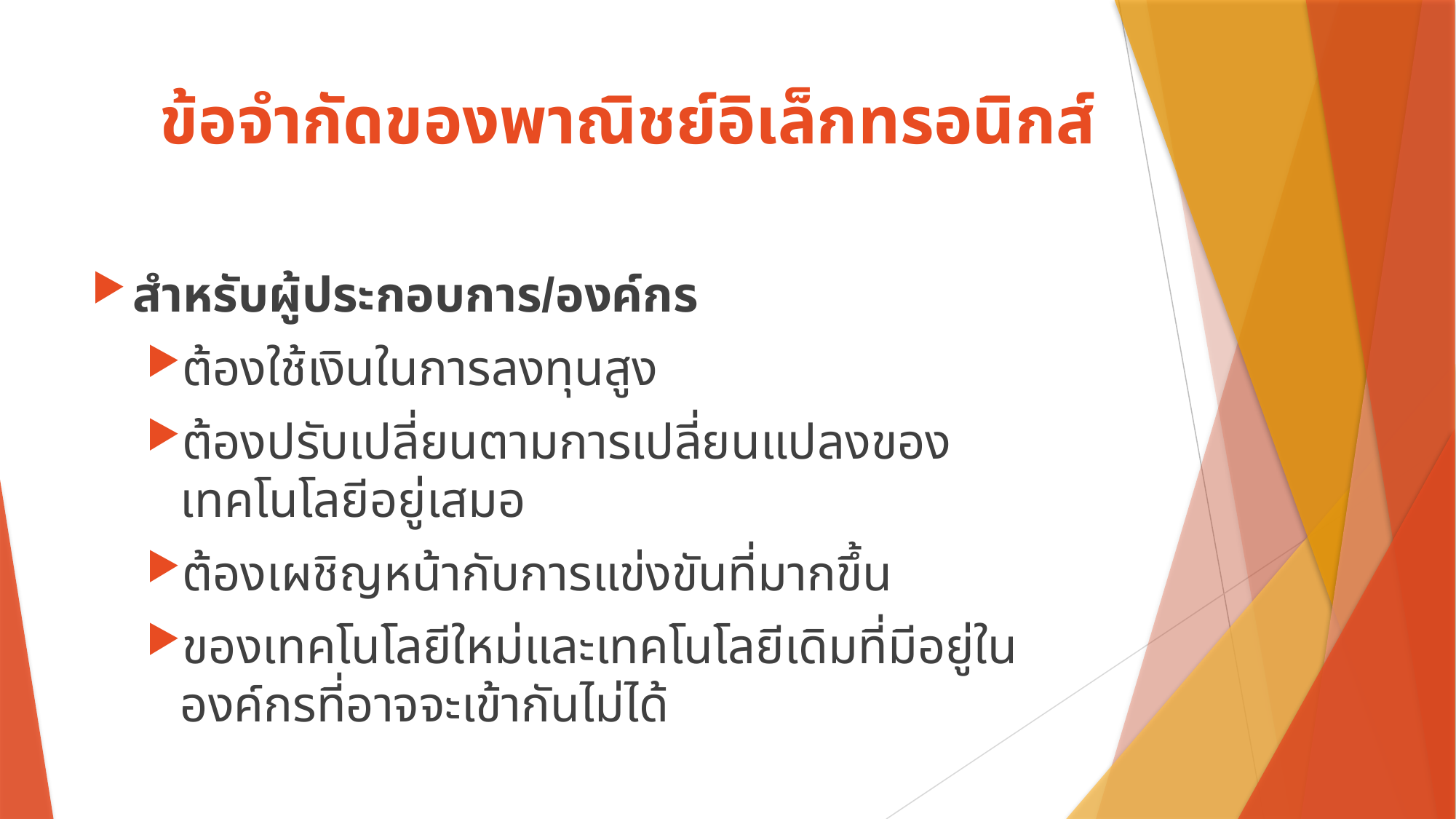

# ข้อจำกัดของพาณิชย์อิเล็กทรอนิกส์
สำหรับผู้ประกอบการ/องค์กร
ต้องใช้เงินในการลงทุนสูง
ต้องปรับเปลี่ยนตามการเปลี่ยนแปลงของเทคโนโลยีอยู่เสมอ
ต้องเผชิญหน้ากับการแข่งขันที่มากขึ้น
ของเทคโนโลยีใหม่และเทคโนโลยีเดิมที่มีอยู่ในองค์กรที่อาจจะเข้ากันไม่ได้